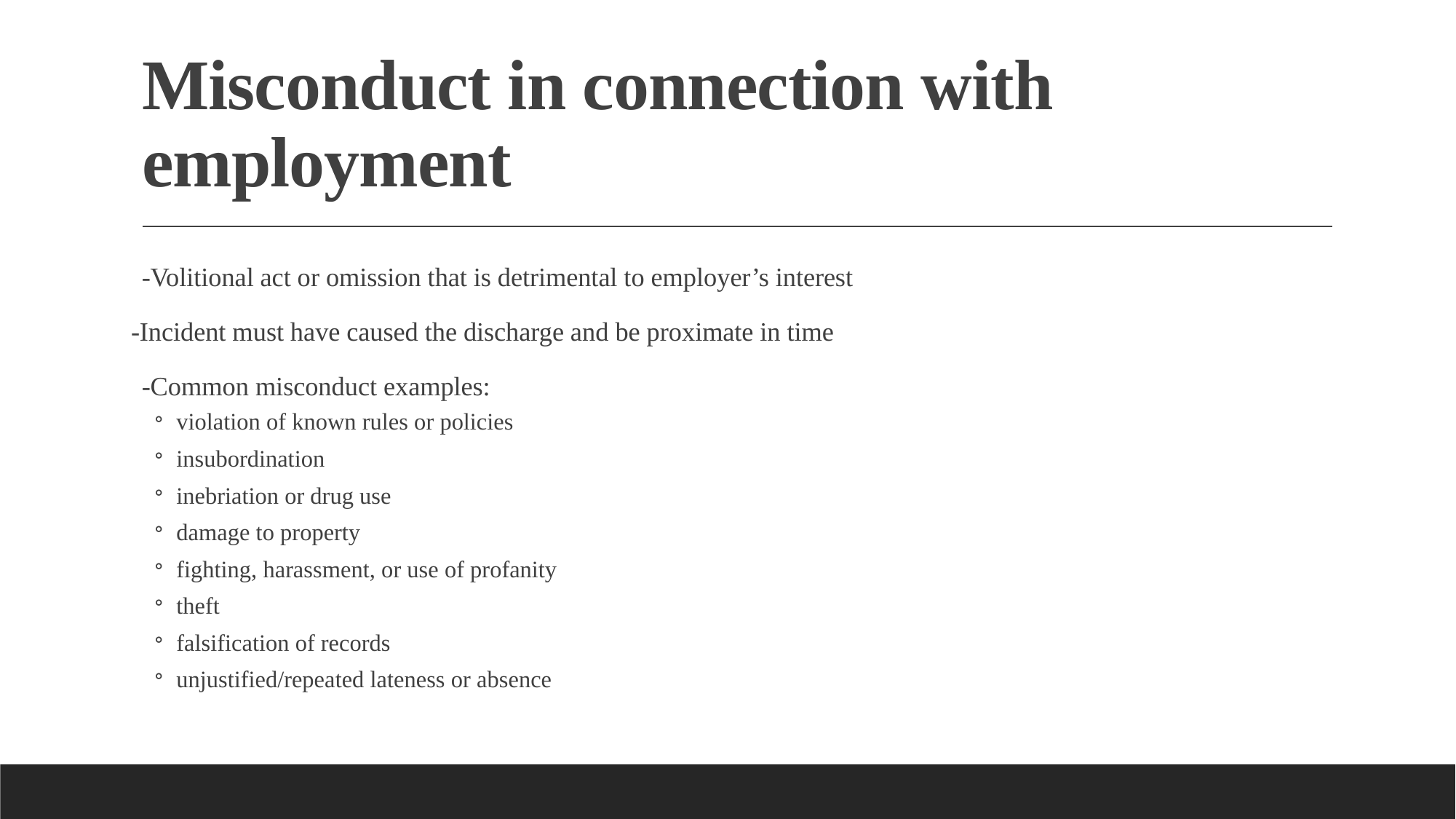

# Misconduct in connection with employment
-Volitional act or omission that is detrimental to employer’s interest
-Incident must have caused the discharge and be proximate in time
-Common misconduct examples:
violation of known rules or policies
insubordination
inebriation or drug use
damage to property
fighting, harassment, or use of profanity
theft
falsification of records
unjustified/repeated lateness or absence